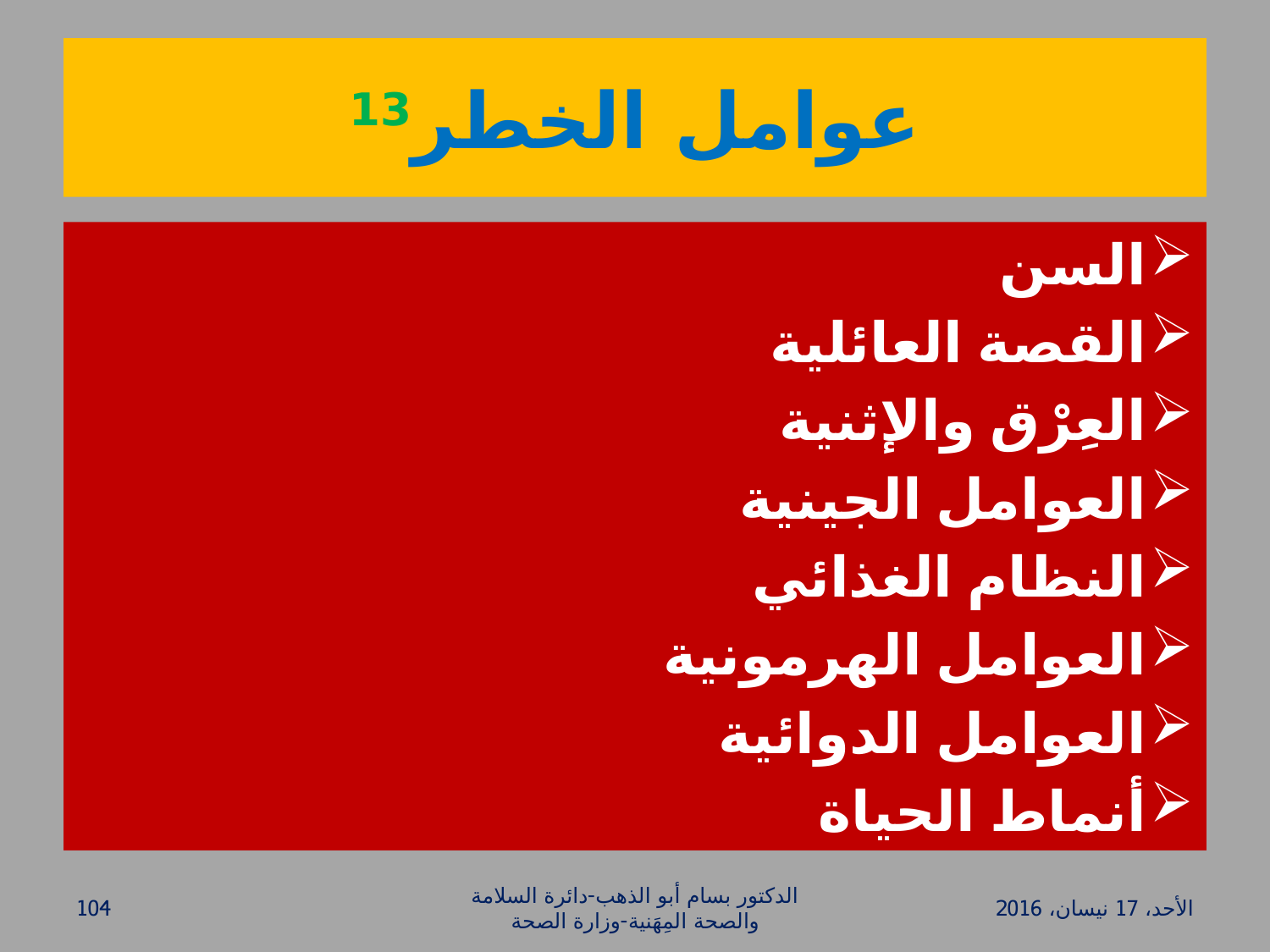

# عوامل الخطر13
السن
القصة العائلية
العِرْق والإثنية
العوامل الجينية
النظام الغذائي
العوامل الهرمونية
العوامل الدوائية
أنماط الحياة
104
الدكتور بسام أبو الذهب-دائرة السلامة والصحة المِهَنية-وزارة الصحة
الأحد، 17 نيسان، 2016